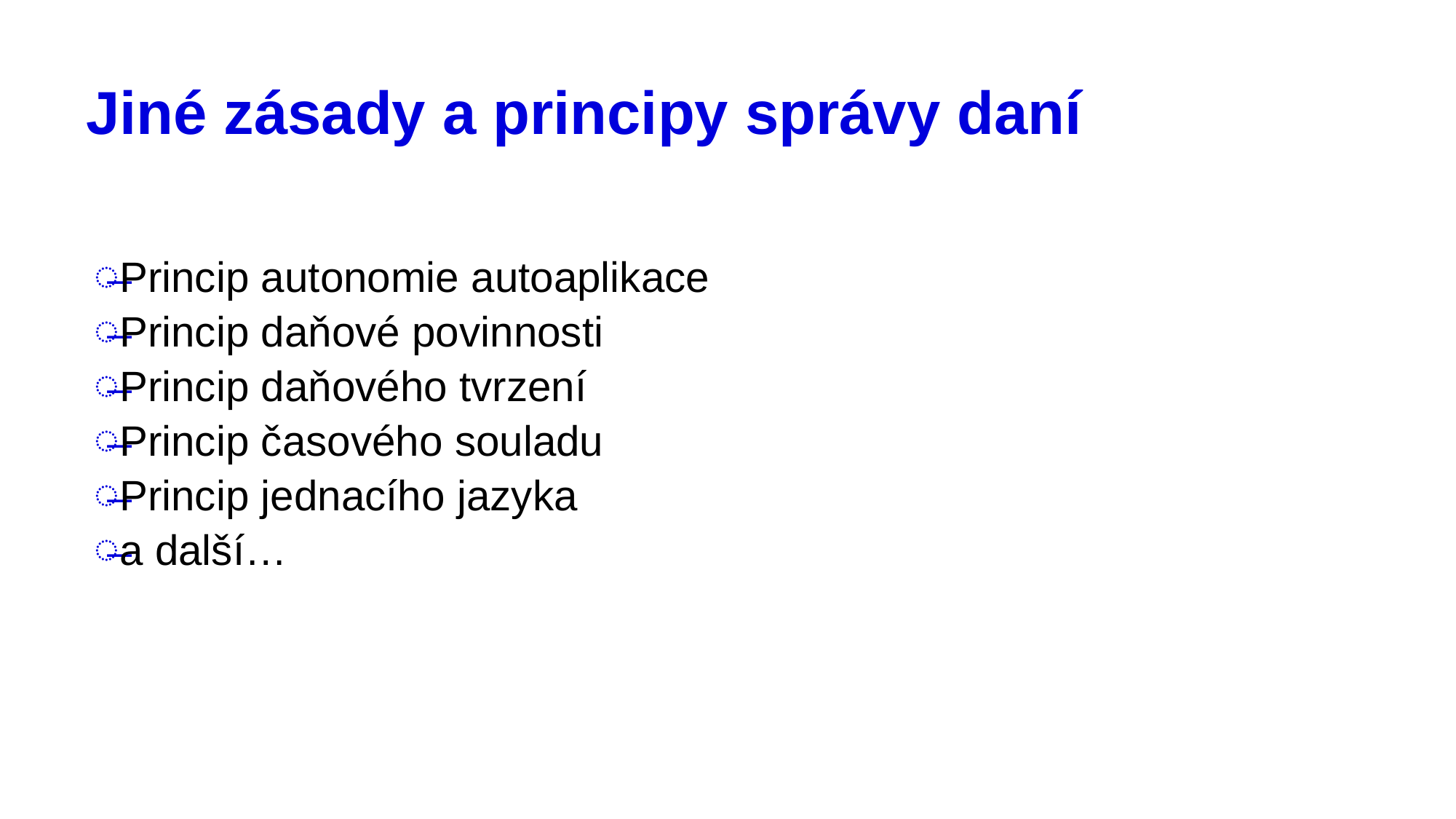

# Jiné zásady a principy správy daní
Princip autonomie autoaplikace
Princip daňové povinnosti
Princip daňového tvrzení
Princip časového souladu
Princip jednacího jazyka
a další…